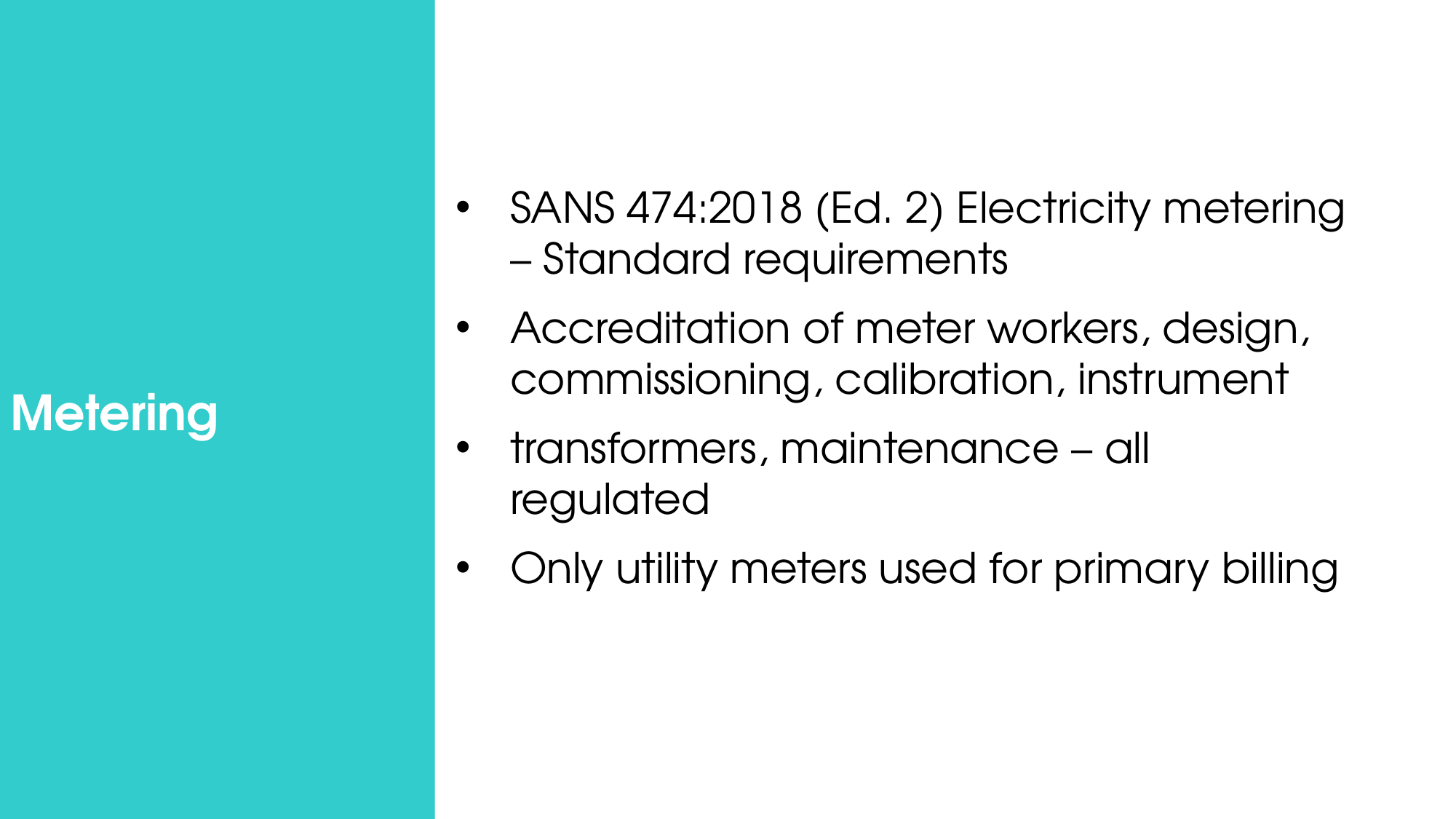

Metering
SANS 474:2018 (Ed. 2) Electricity metering – Standard requirements
Accreditation of meter workers, design, commissioning, calibration, instrument
transformers, maintenance – all regulated
Only utility meters used for primary billing